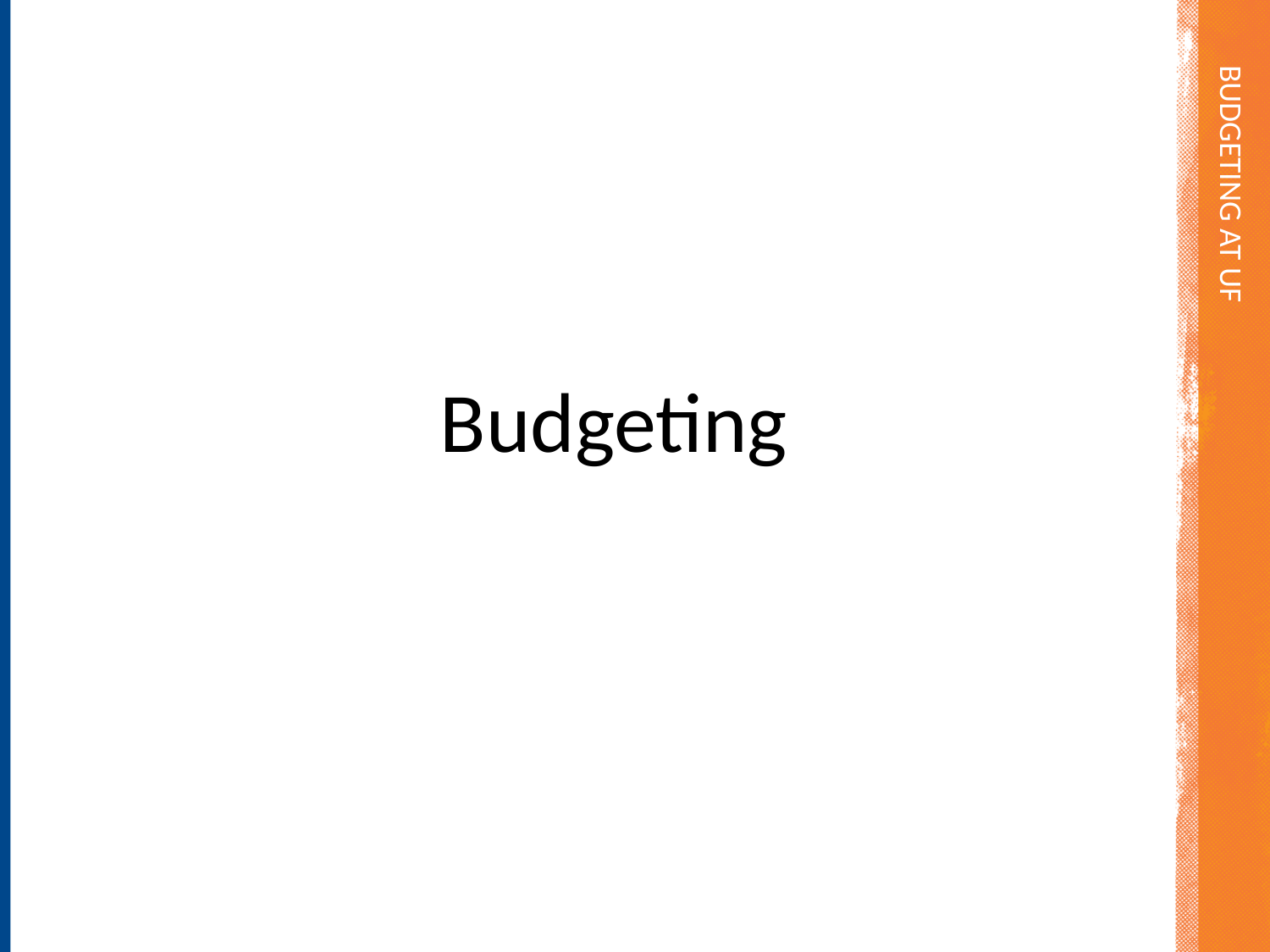

Budgeting at UF

Budgeting
# Budget and Fiscal Accountability